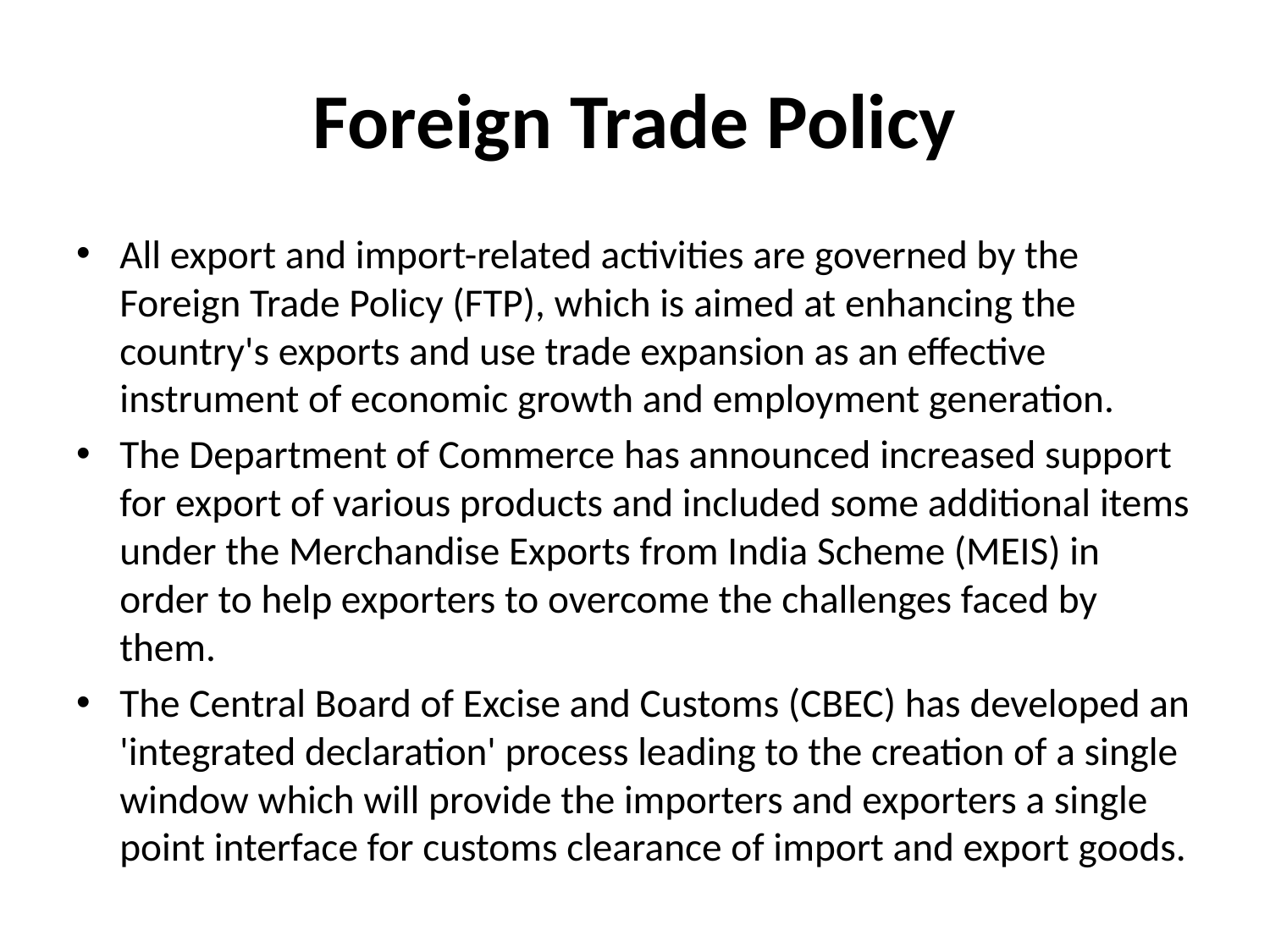

# Foreign Trade Policy
All export and import-related activities are governed by the Foreign Trade Policy (FTP), which is aimed at enhancing the country's exports and use trade expansion as an effective instrument of economic growth and employment generation.
The Department of Commerce has announced increased support for export of various products and included some additional items under the Merchandise Exports from India Scheme (MEIS) in order to help exporters to overcome the challenges faced by them.
The Central Board of Excise and Customs (CBEC) has developed an 'integrated declaration' process leading to the creation of a single window which will provide the importers and exporters a single point interface for customs clearance of import and export goods.